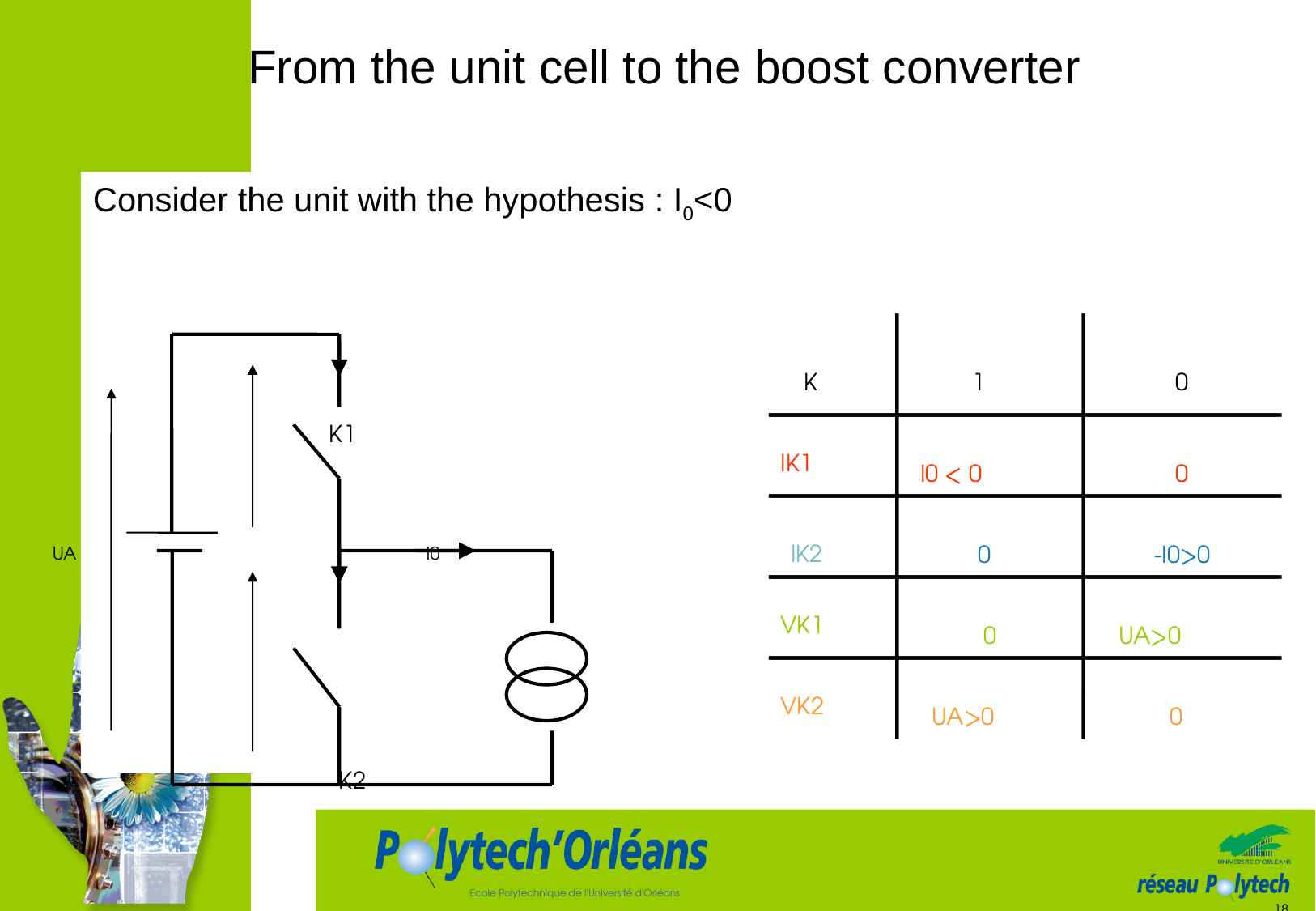

# From the unit cell to the boost converter
Consider the unit with the hypothesis : I0<0

IK1

VK1

VK2
K
1
0
I0 < 0
0
0
UA>0
0
-I0>0
UA>0
0

		       K1

UA			  I0

		         K2

IK2
18